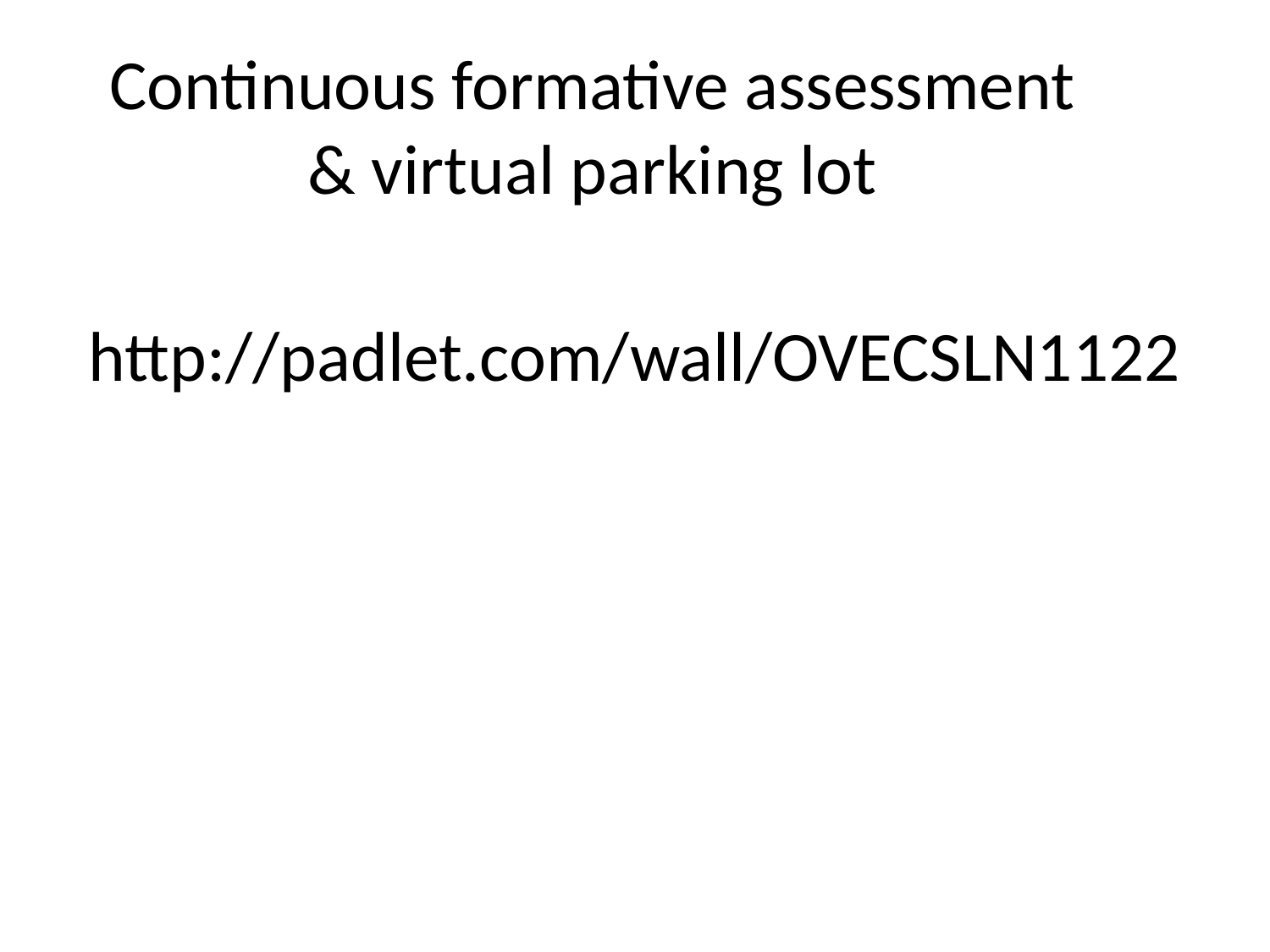

# Continuous formative assessment & virtual parking lot

http://padlet.com/wall/OVECSLN1122